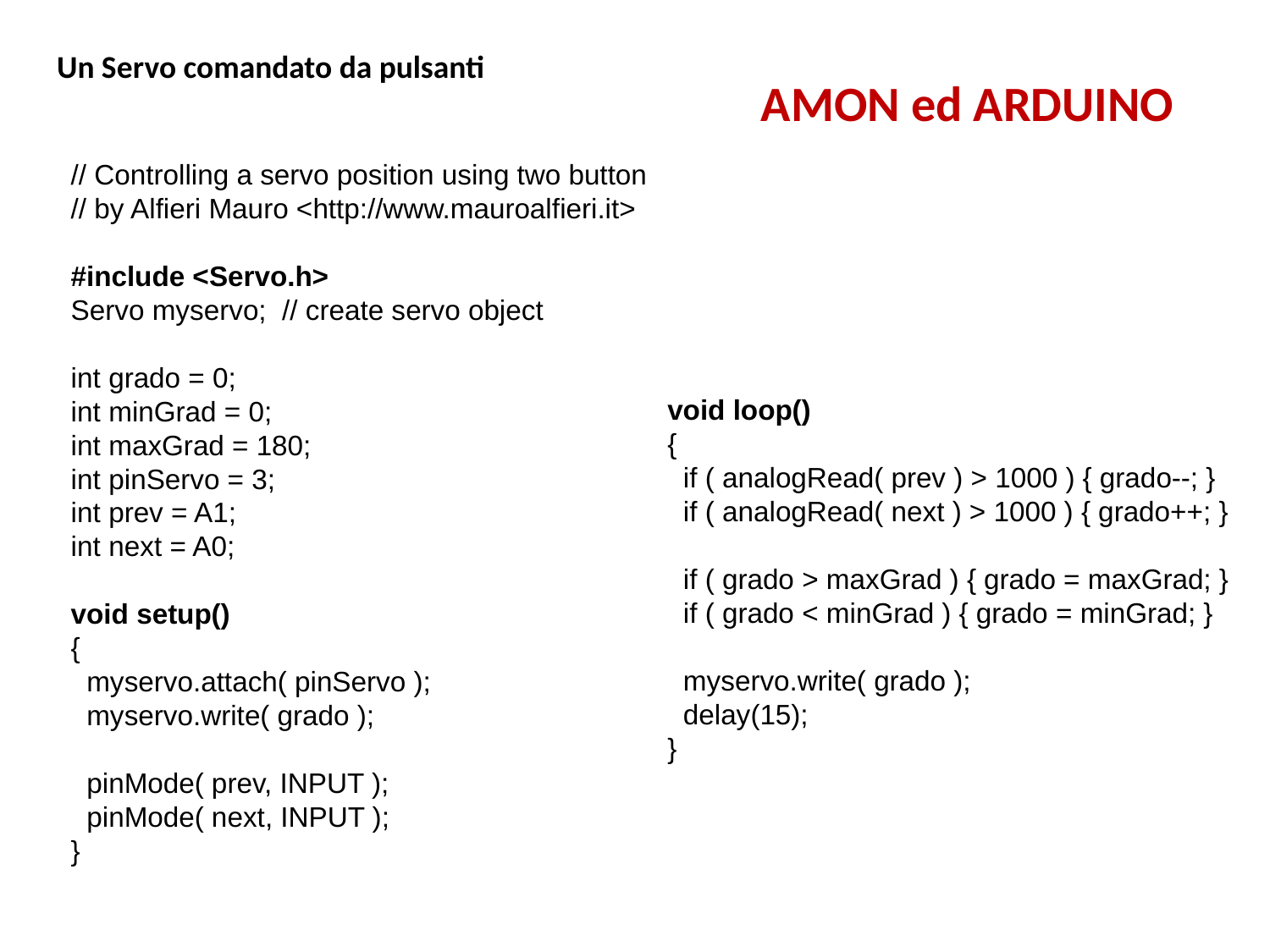

Un Servo comandato da pulsanti
AMON ed ARDUINO
// Controlling a servo position using two button
// by Alfieri Mauro <http://www.mauroalfieri.it>

#include <Servo.h>
Servo myservo;  // create servo object

int grado = 0;
int minGrad = 0;
int maxGrad = 180;
int pinServo = 3;
int prev = A1;
int next = A0;

void setup()
{
  myservo.attach( pinServo );
  myservo.write( grado );

  pinMode( prev, INPUT );
  pinMode( next, INPUT );
}

void loop()
{
  if ( analogRead( prev ) > 1000 ) { grado--; }
  if ( analogRead( next ) > 1000 ) { grado++; }

  if ( grado > maxGrad ) { grado = maxGrad; }
  if ( grado < minGrad ) { grado = minGrad; }

  myservo.write( grado );
  delay(15);
}